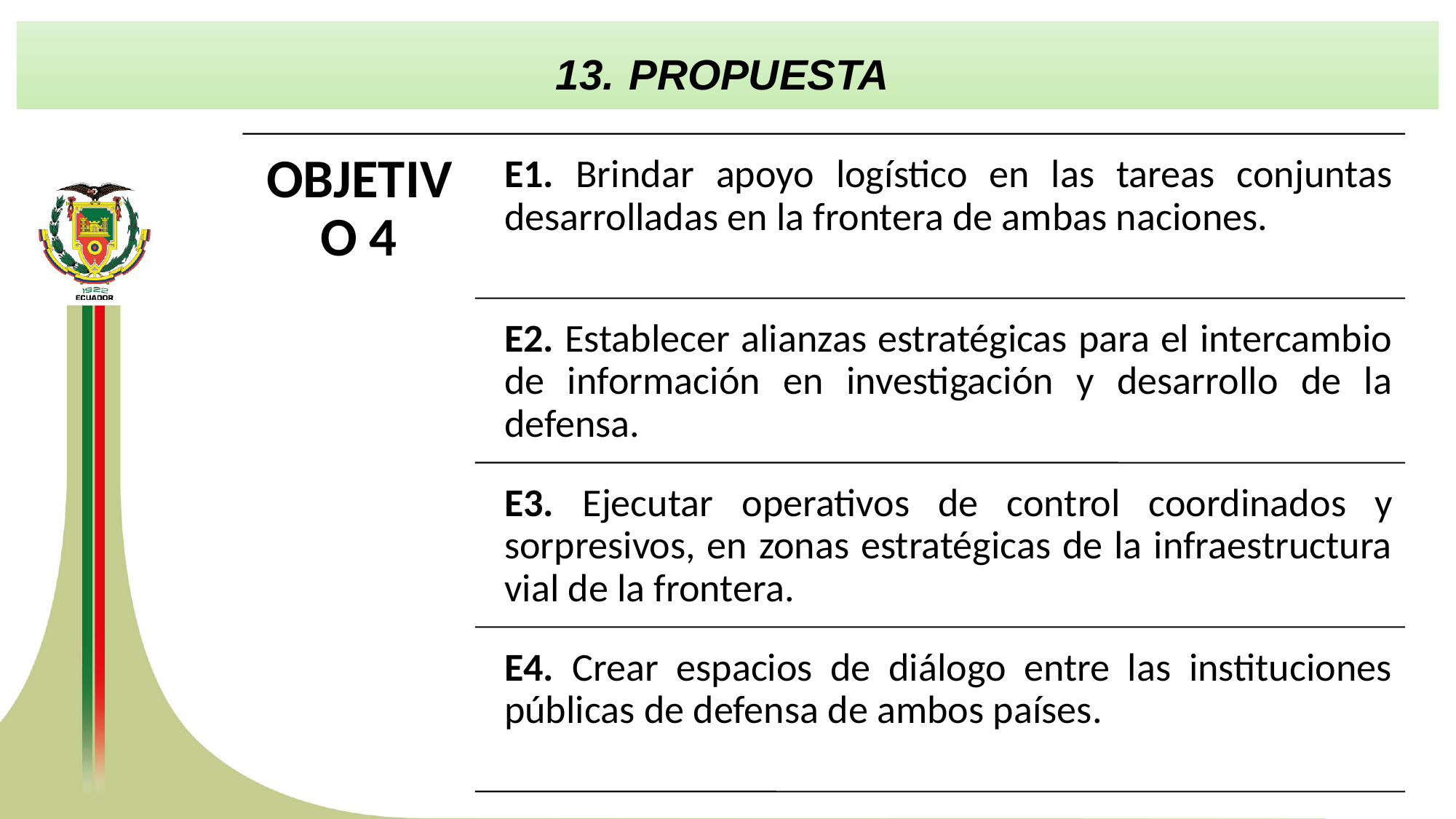

PROPUESTA
OBJETIVO 4
E1. Brindar apoyo logístico en las tareas conjuntas desarrolladas en la frontera de ambas naciones.
E2. Establecer alianzas estratégicas para el intercambio de información en investigación y desarrollo de la defensa.
E3. Ejecutar operativos de control coordinados y sorpresivos, en zonas estratégicas de la infraestructura vial de la frontera.
E4. Crear espacios de diálogo entre las instituciones públicas de defensa de ambos países.